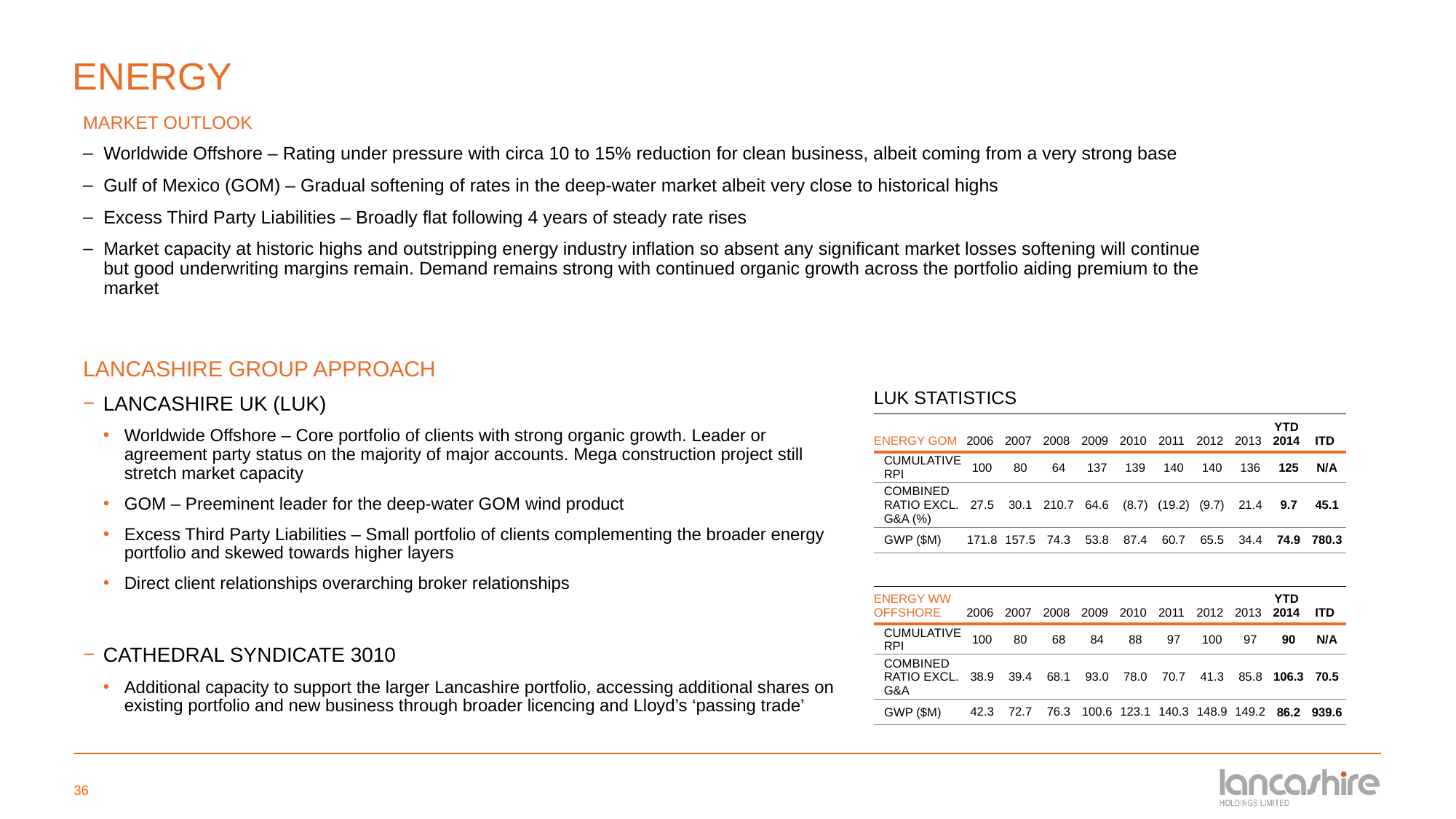

# ENERGY
MARKET OUTLOOK
Worldwide Offshore – Rating under pressure with circa 10 to 15% reduction for clean business, albeit coming from a very strong base
Gulf of Mexico (GOM) – Gradual softening of rates in the deep-water market albeit very close to historical highs
Excess Third Party Liabilities – Broadly flat following 4 years of steady rate rises
Market capacity at historic highs and outstripping energy industry inflation so absent any significant market losses softening will continue but good underwriting margins remain. Demand remains strong with continued organic growth across the portfolio aiding premium to the market
LANCASHIRE GROUP APPROACH
LANCASHIRE UK (LUK)
Worldwide Offshore – Core portfolio of clients with strong organic growth. Leader or agreement party status on the majority of major accounts. Mega construction project still stretch market capacity
GOM – Preeminent leader for the deep-water GOM wind product
Excess Third Party Liabilities – Small portfolio of clients complementing the broader energy portfolio and skewed towards higher layers
Direct client relationships overarching broker relationships

CATHEDRAL SYNDICATE 3010
Additional capacity to support the larger Lancashire portfolio, accessing additional shares on existing portfolio and new business through broader licencing and Lloyd’s ‘passing trade’
| LUK STATISTICS |  |  |  |  |  |  |  |  |  |  |
| --- | --- | --- | --- | --- | --- | --- | --- | --- | --- | --- |
| ENERGY GOM | 2006 | 2007 | 2008 | 2009 | 2010 | 2011 | 2012 | 2013 | YTD 2014 | ITD |
| CUMULATIVE RPI | 100 | 80 | 64 | 137 | 139 | 140 | 140 | 136 | 125 | N/A |
| COMBINED RATIO EXCL. G&A (%) | 27.5 | 30.1 | 210.7 | 64.6 | (8.7) | (19.2) | (9.7) | 21.4 | 9.7 | 45.1 |
| GWP ($M) | 171.8 | 157.5 | 74.3 | 53.8 | 87.4 | 60.7 | 65.5 | 34.4 | 74.9 | 780.3 |
|  |  |  |  |  |  |  |  |  |  |  |
| --- | --- | --- | --- | --- | --- | --- | --- | --- | --- | --- |
| ENERGY WW OFFSHORE | 2006 | 2007 | 2008 | 2009 | 2010 | 2011 | 2012 | 2013 | YTD 2014 | ITD |
| CUMULATIVE RPI | 100 | 80 | 68 | 84 | 88 | 97 | 100 | 97 | 90 | N/A |
| COMBINED RATIO EXCL. G&A | 38.9 | 39.4 | 68.1 | 93.0 | 78.0 | 70.7 | 41.3 | 85.8 | 106.3 | 70.5 |
| GWP ($M) | 42.3 | 72.7 | 76.3 | 100.6 | 123.1 | 140.3 | 148.9 | 149.2 | 86.2 | 939.6 |